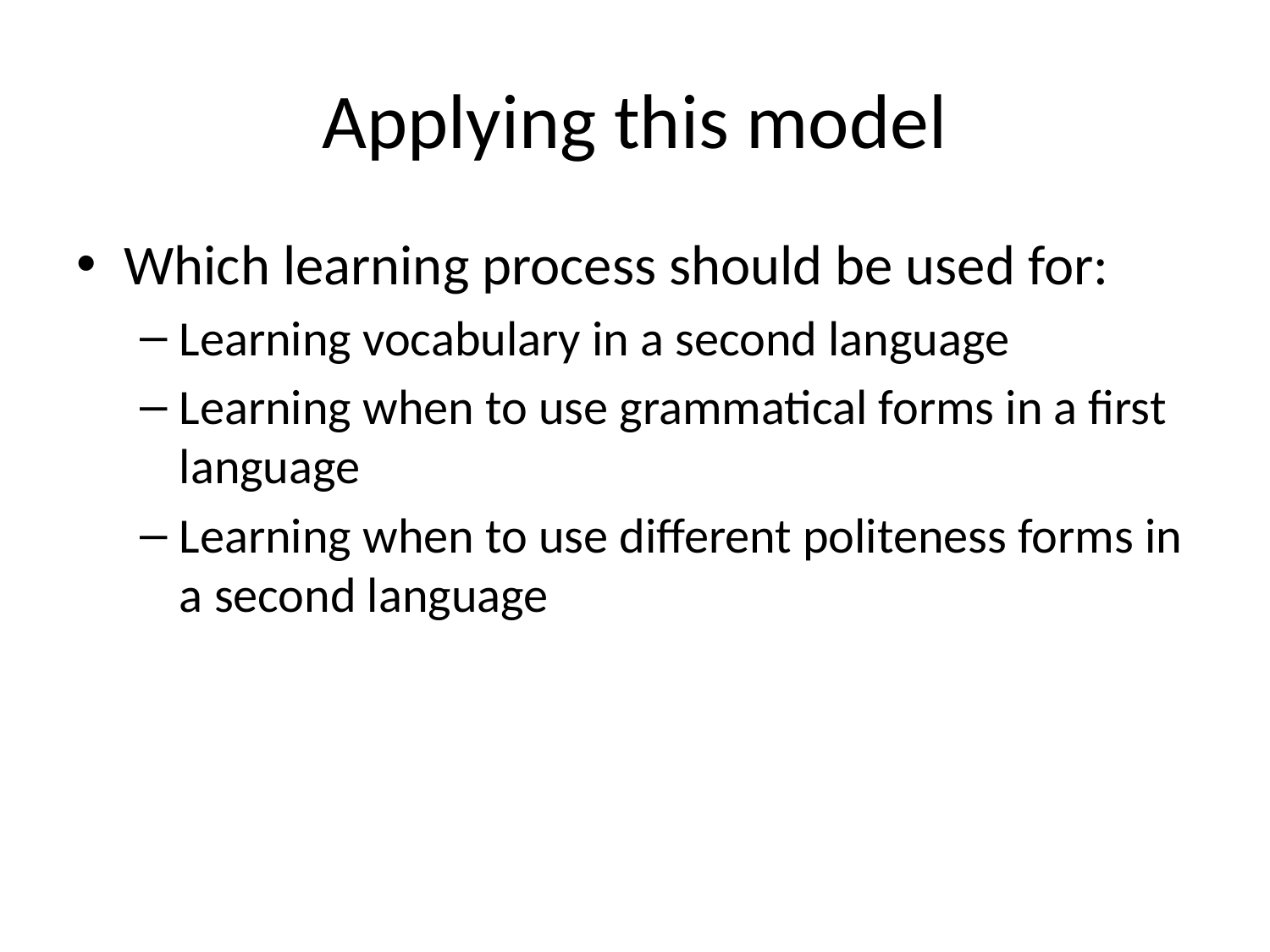

# Applying this model
Which learning process should be used for:
Learning vocabulary in a second language
Learning when to use grammatical forms in a first language
Learning when to use different politeness forms in a second language